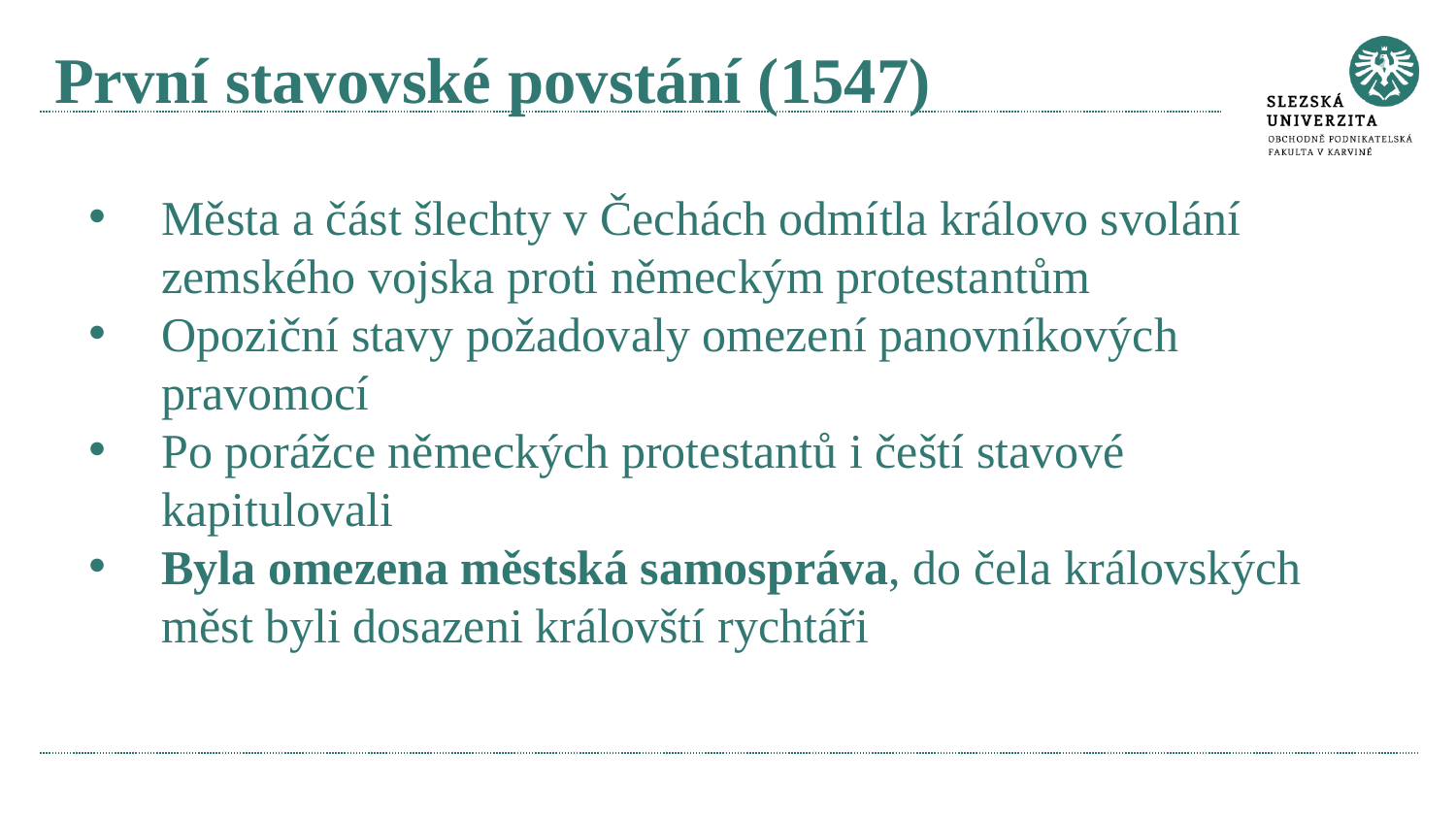

# První stavovské povstání (1547)

Města a část šlechty v Čechách odmítla královo svolání zemského vojska proti německým protestantům
Opoziční stavy požadovaly omezení panovníkových pravomocí
Po porážce německých protestantů i čeští stavové kapitulovali
Byla omezena městská samospráva, do čela královských měst byli dosazeni královští rychtáři